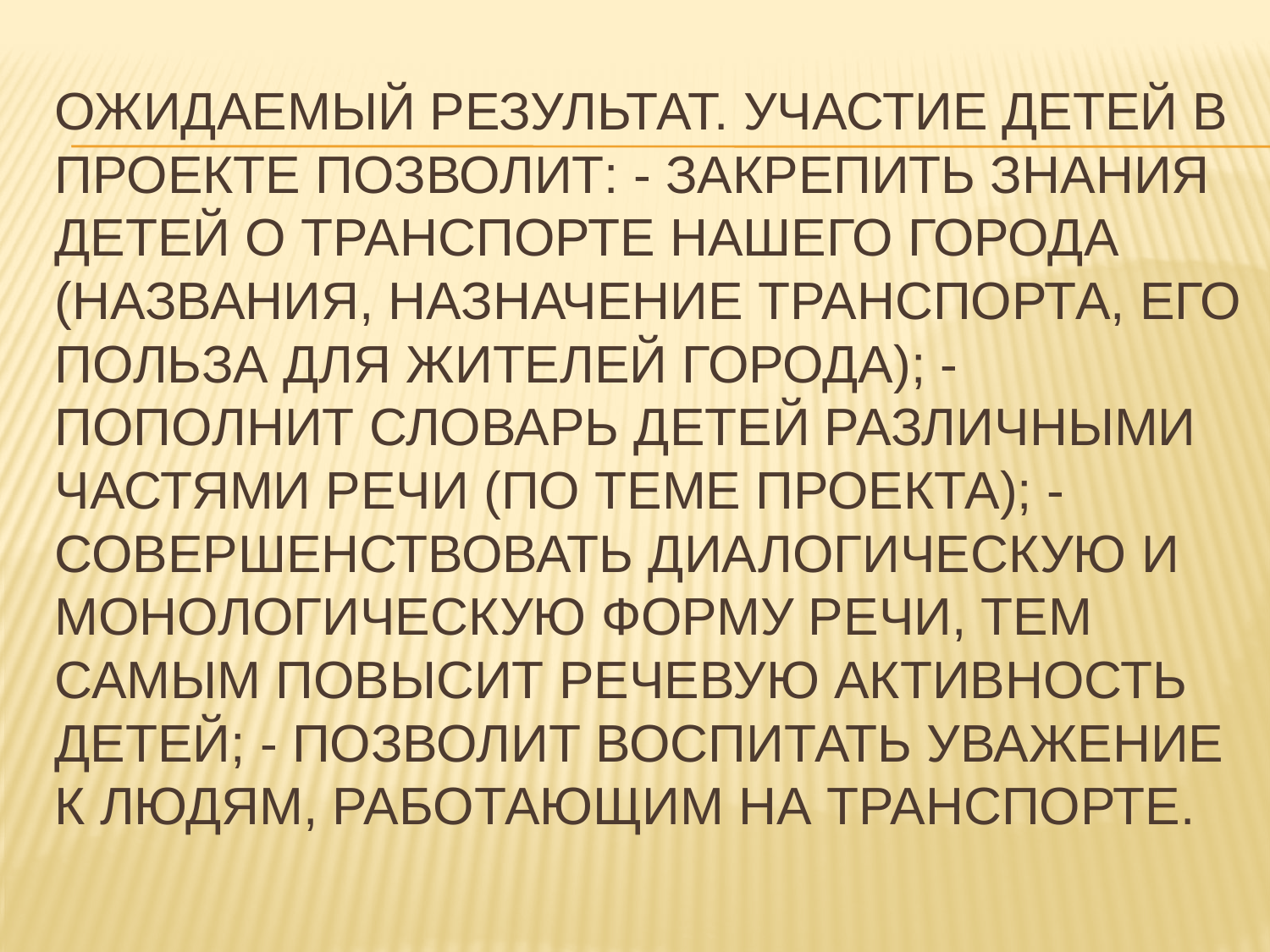

# Ожидаемый результат. Участие детей в проекте позволит: - закрепить знания детей о транспорте нашего города (названия, назначение транспорта, его польза для жителей города); - пополнит словарь детей различными частями речи (по теме проекта); - совершенствовать диалогическую и монологическую форму речи, тем самым повысит речевую активность детей; - позволит воспитать уважение к людям, работающим на транспорте.